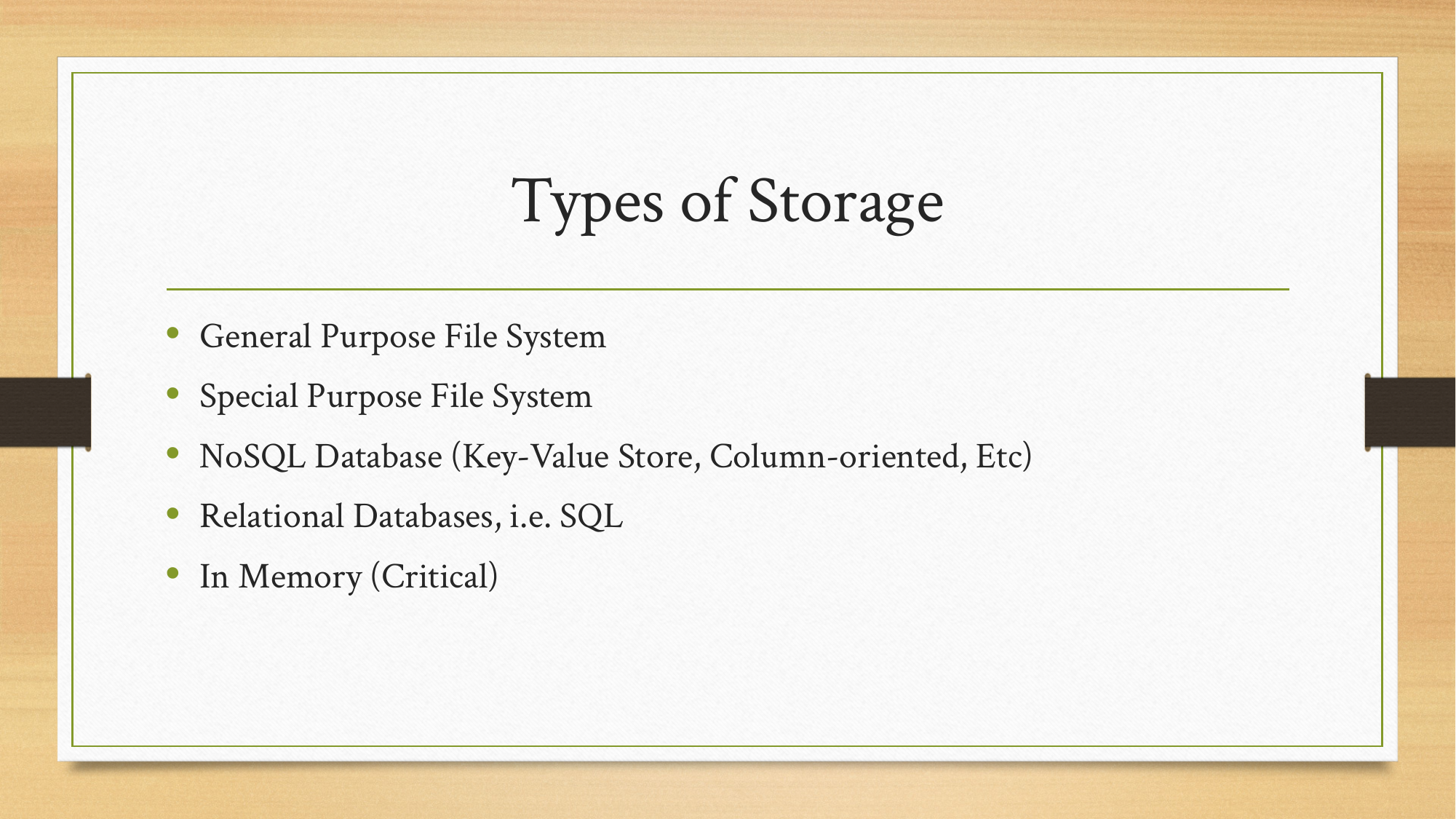

# Types of Storage
General Purpose File System
Special Purpose File System
NoSQL Database (Key-Value Store, Column-oriented, Etc)
Relational Databases, i.e. SQL
In Memory (Critical)